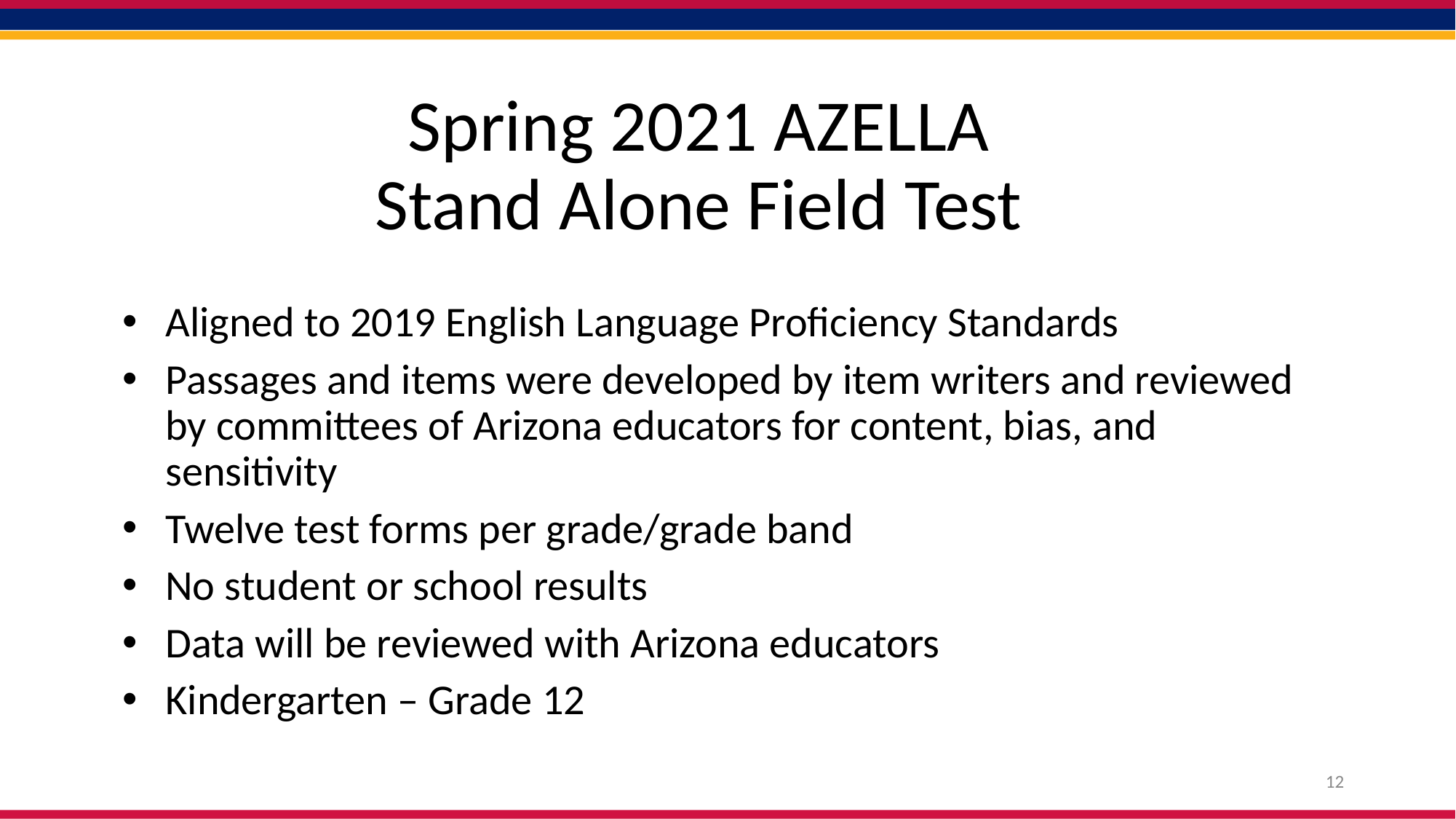

# Spring 2021 AZELLA Stand Alone Field Test
Aligned to 2019 English Language Proficiency Standards
Passages and items were developed by item writers and reviewed by committees of Arizona educators for content, bias, and sensitivity
Twelve test forms per grade/grade band
No student or school results
Data will be reviewed with Arizona educators
Kindergarten – Grade 12

12